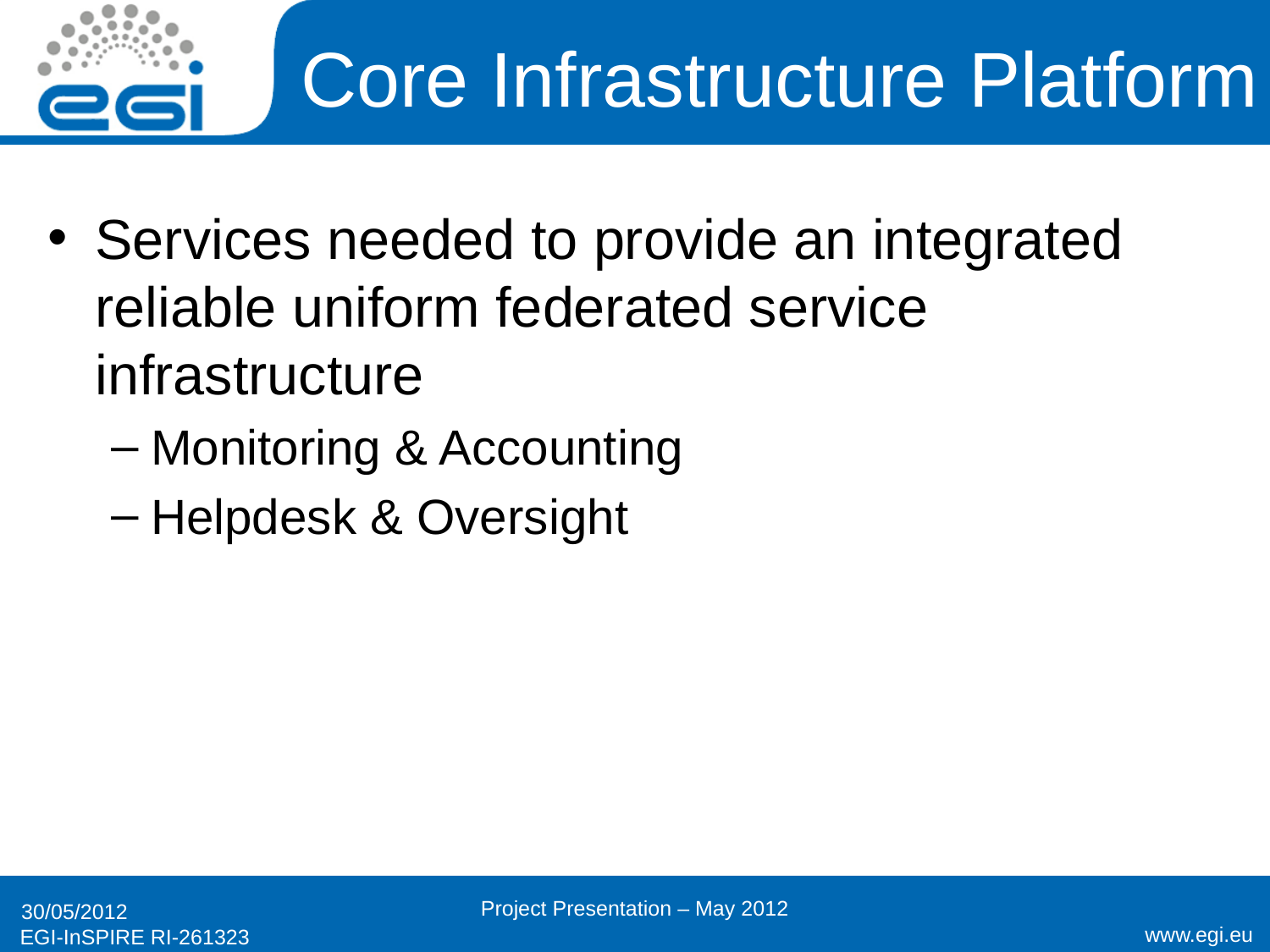

# Core Infrastructure Platform
Services needed to provide an integrated reliable uniform federated service infrastructure
Monitoring & Accounting
Helpdesk & Oversight
Project Presentation – May 2012
30/05/2012